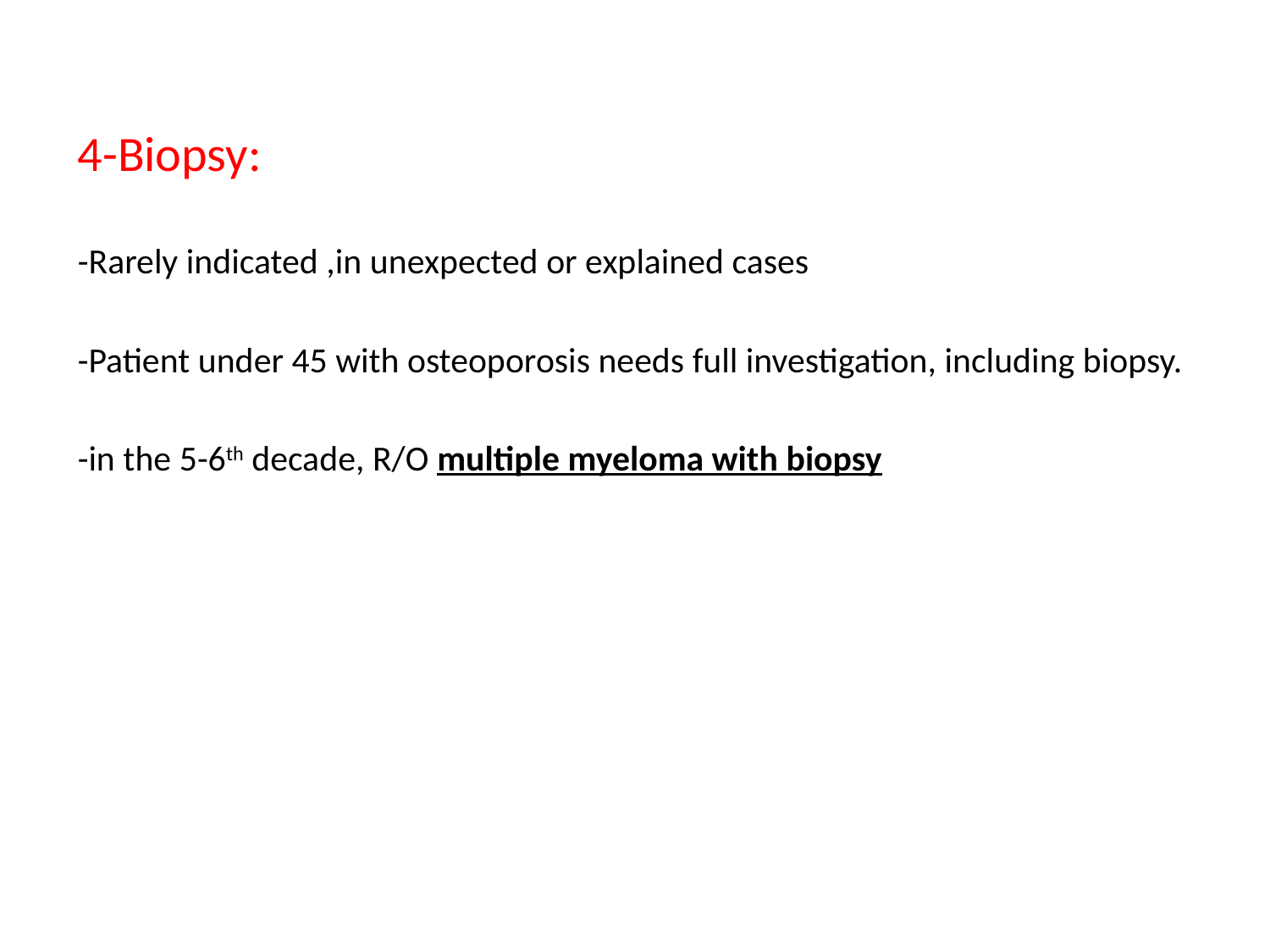

#
4-Biopsy:

-Rarely indicated ,in unexpected or explained cases

-Patient under 45 with osteoporosis needs full investigation, including biopsy.

-in the 5-6th decade, R/O multiple myeloma with biopsy